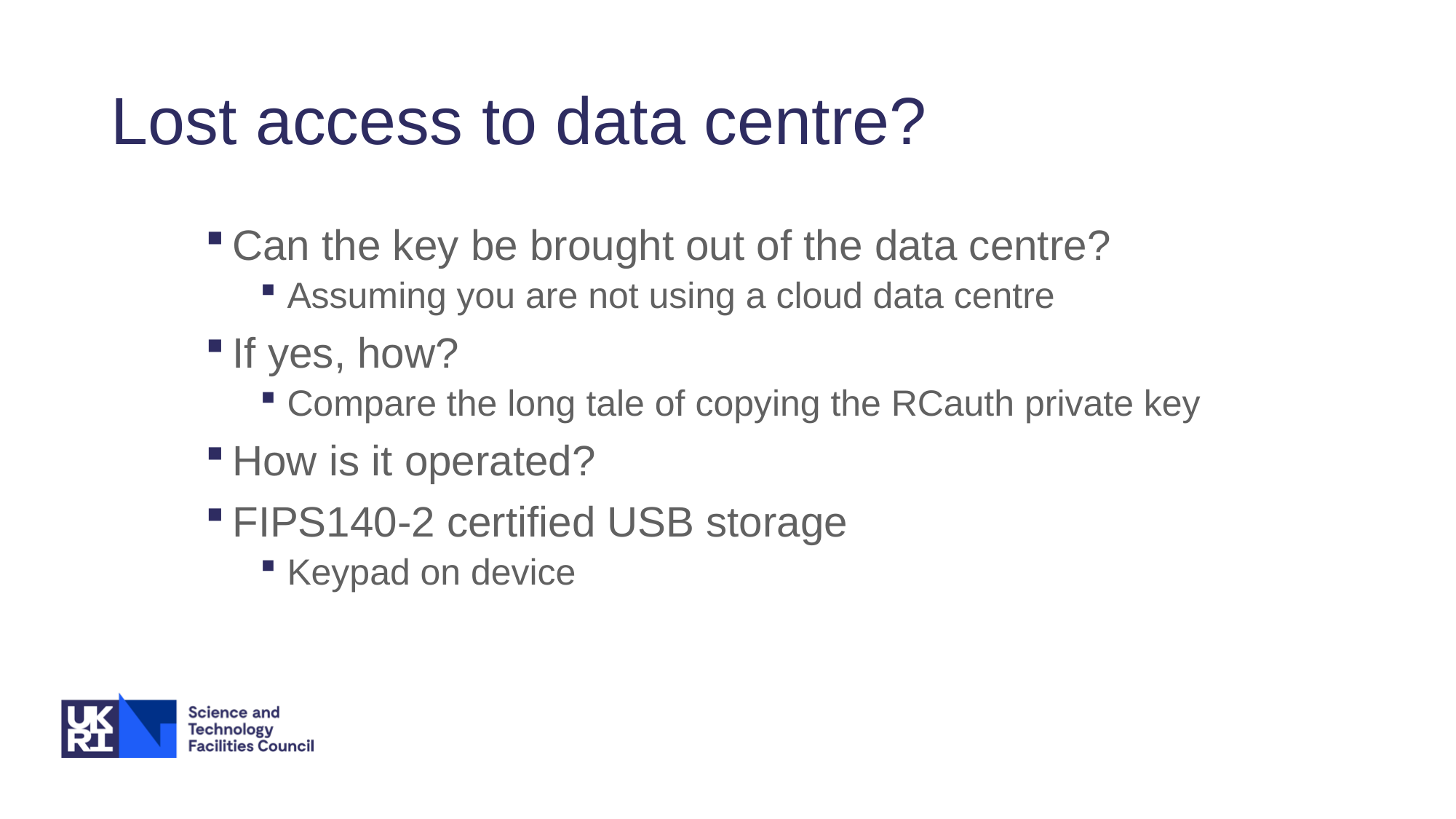

# Lost access to data centre?
Can the key be brought out of the data centre?
Assuming you are not using a cloud data centre
If yes, how?
Compare the long tale of copying the RCauth private key
How is it operated?
FIPS140-2 certified USB storage
Keypad on device